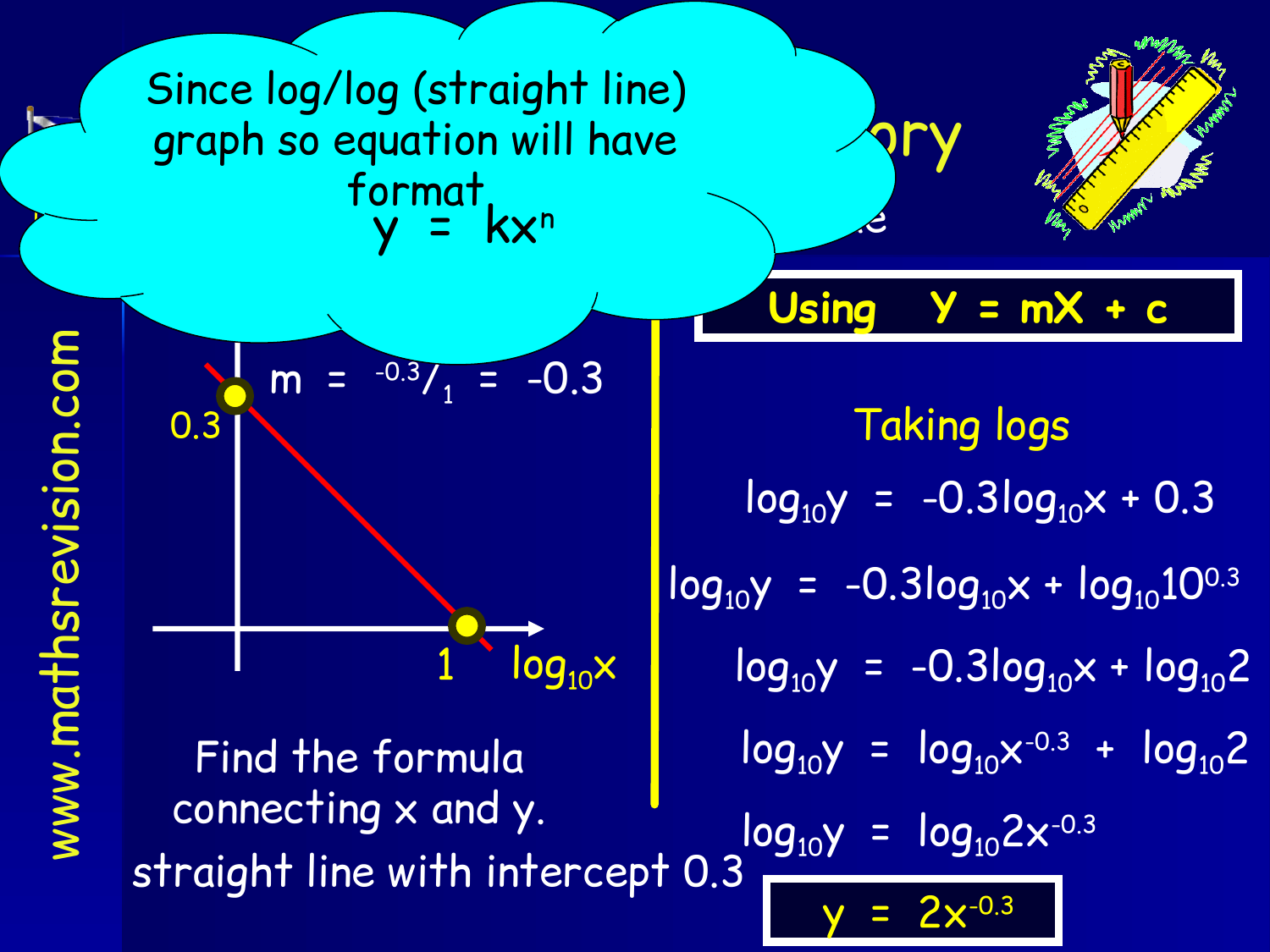

Since log/log (straight line) graph so equation will have format

 y  =  kxn
Experiment and Theory
log10y
Using   Y = mX + c

m  =  -0.3/1  =  -0.3

Taking logs
   log10y  =  -0.3log10x + 0.3
0.3
     log10y  =  -0.3log10x + log10100.3

log10x
1
     log10y  =  -0.3log10x + log102
    log10y  =  log10x-0.3  +  log102
Find the formula connecting x and y.
    log10y  =  log102x-0.3
straight line with intercept 0.3
 y  =  2x-0.3